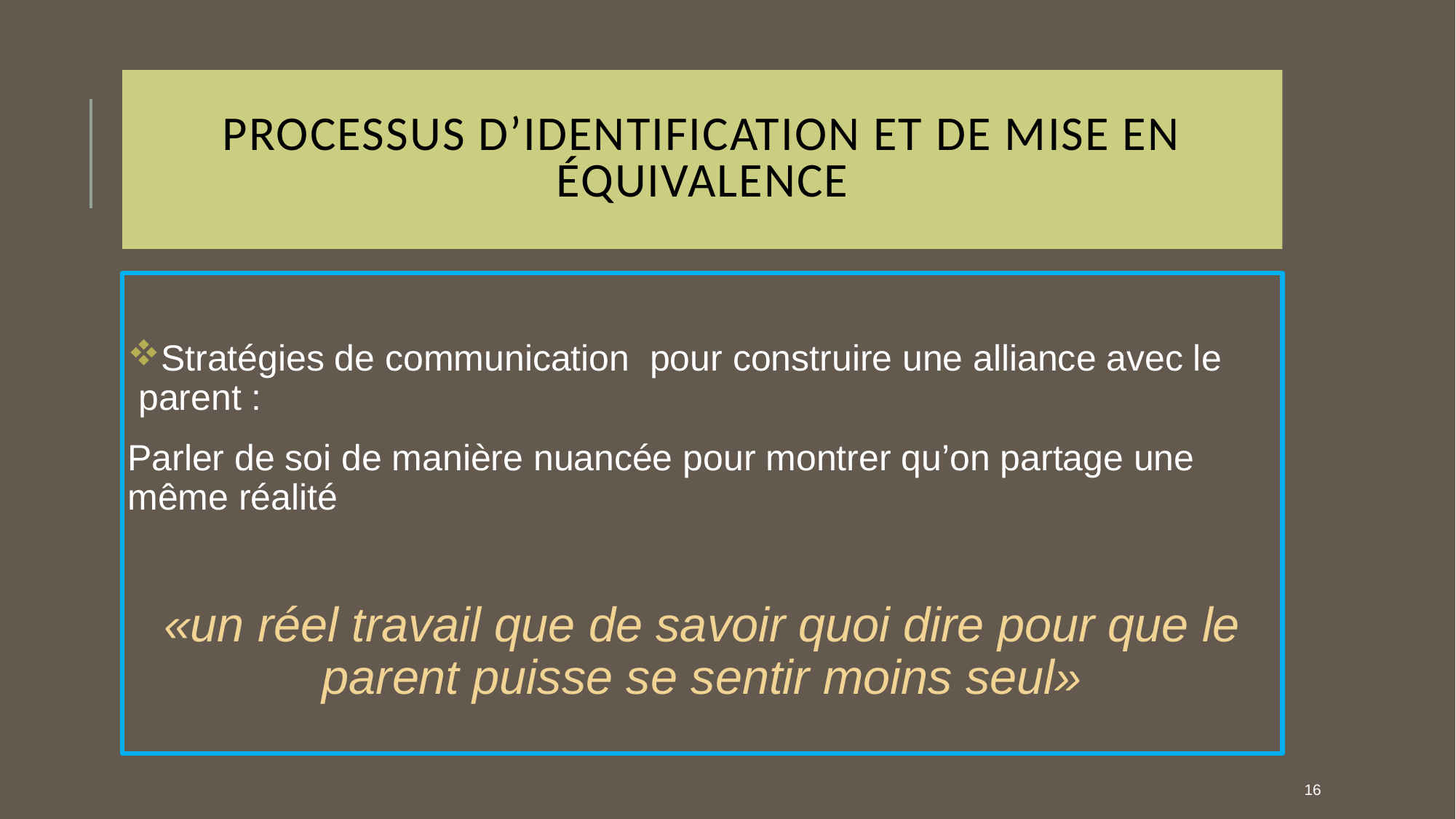

# Processus d’identification ET DE MISE EN ÉQUIVALENCE

Stratégies de communication  pour construire une alliance avec le parent :
Parler de soi de manière nuancée pour montrer qu’on partage une 	même réalité

«un réel travail que de savoir quoi dire pour que le parent puisse se sentir moins seul»
16